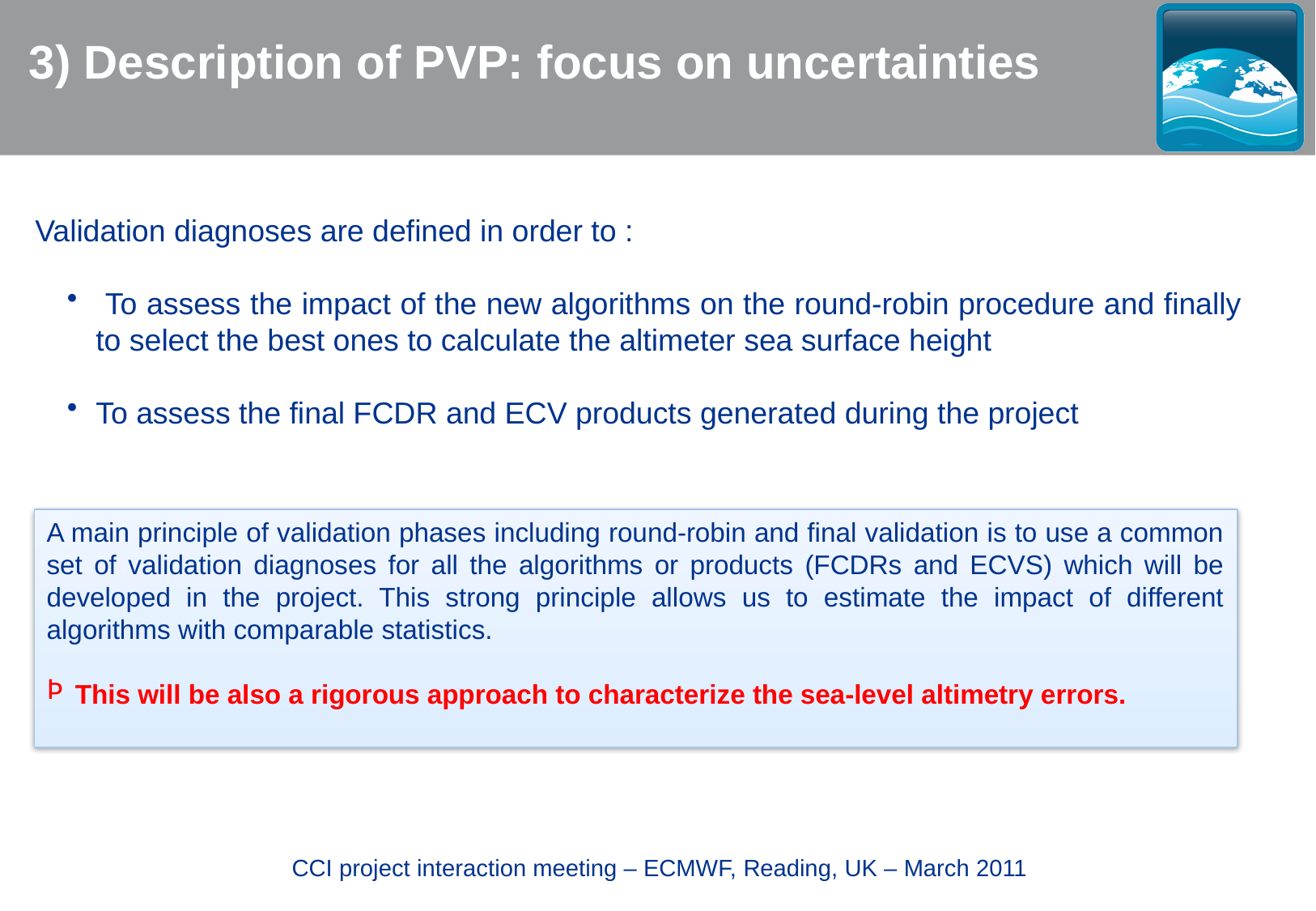

3) Description of PVP: focus on uncertainties

Validation diagnoses are defined in order to :

 To assess the impact of the new algorithms on the round-robin procedure and finally to select the best ones to calculate the altimeter sea surface height

To assess the final FCDR and ECV products generated during the project

A main principle of validation phases including round-robin and final validation is to use a common set of validation diagnoses for all the algorithms or products (FCDRs and ECVS) which will be developed in the project. This strong principle allows us to estimate the impact of different algorithms with comparable statistics.

This will be also a rigorous approach to characterize the sea-level altimetry errors.

  CCI project interaction meeting – ECMWF, Reading, UK – March 2011